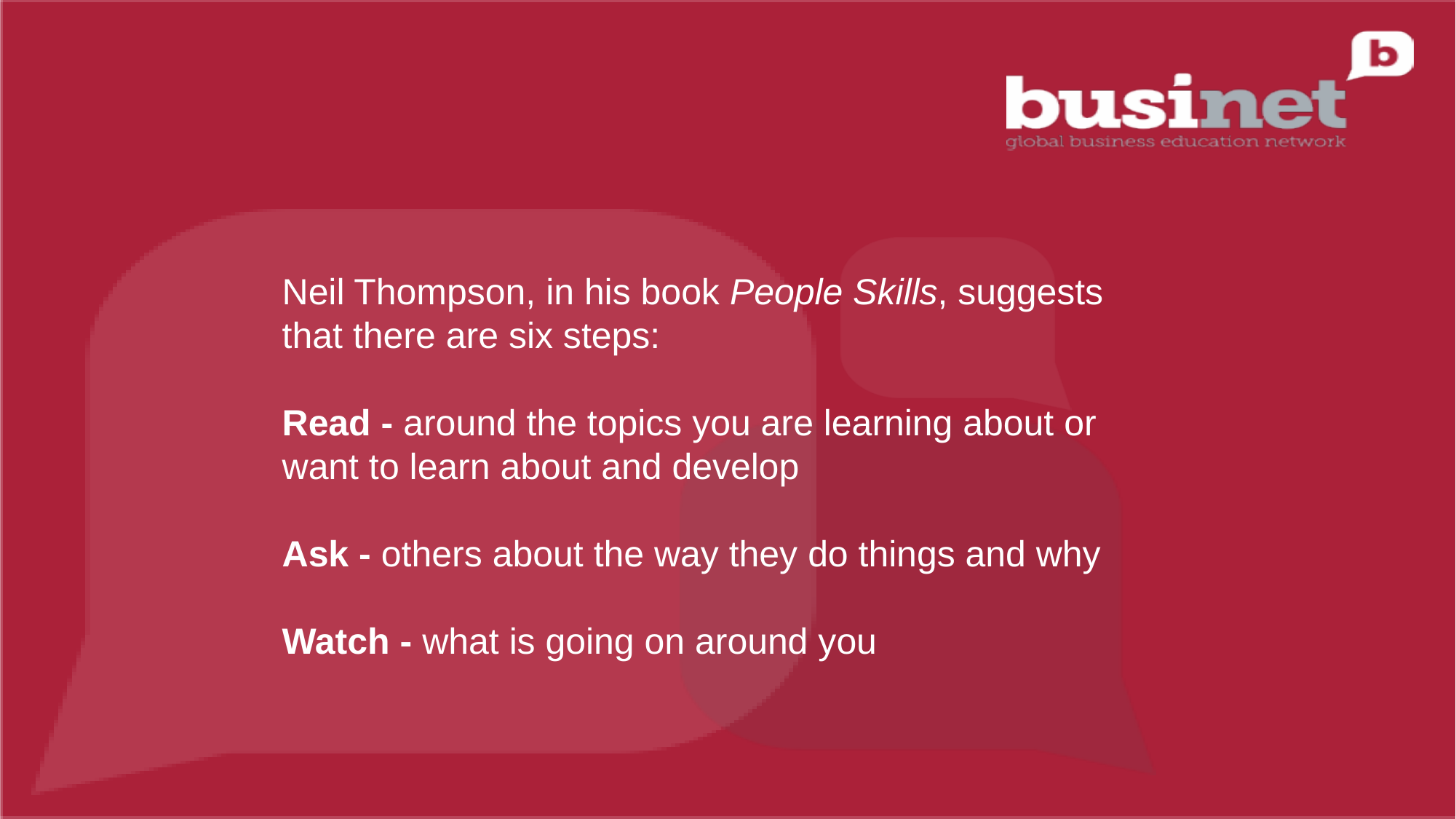

Neil Thompson, in his book People Skills, suggests that there are six steps:

Read - around the topics you are learning about or want to learn about and develop

Ask - others about the way they do things and why

Watch - what is going on around you